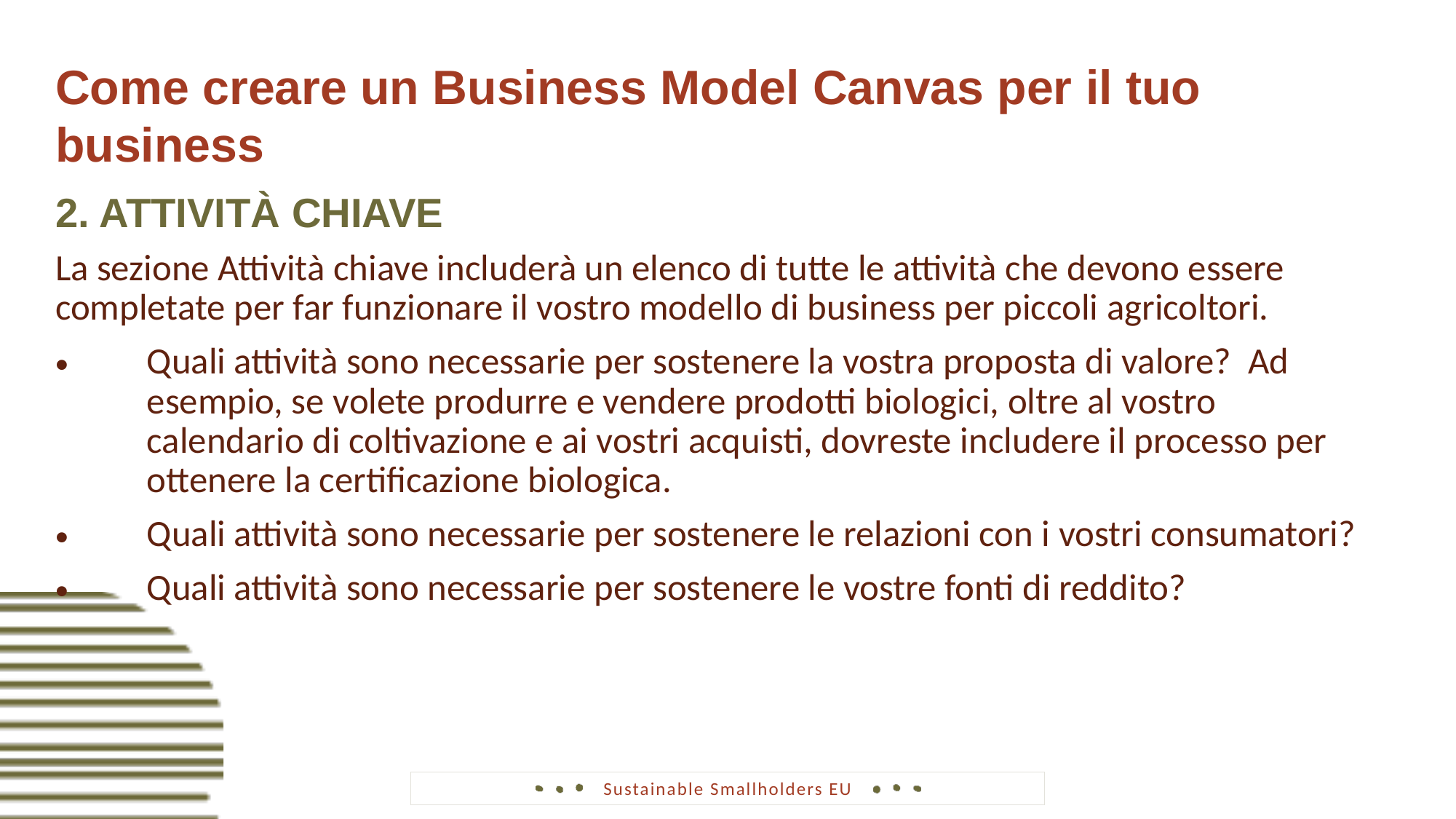

Come creare un Business Model Canvas per il tuo business
2. ATTIVITÀ CHIAVE
La sezione Attività chiave includerà un elenco di tutte le attività che devono essere completate per far funzionare il vostro modello di business per piccoli agricoltori.
Quali attività sono necessarie per sostenere la vostra proposta di valore?  Ad esempio, se volete produrre e vendere prodotti biologici, oltre al vostro calendario di coltivazione e ai vostri acquisti, dovreste includere il processo per ottenere la certificazione biologica.
Quali attività sono necessarie per sostenere le relazioni con i vostri consumatori?
Quali attività sono necessarie per sostenere le vostre fonti di reddito?